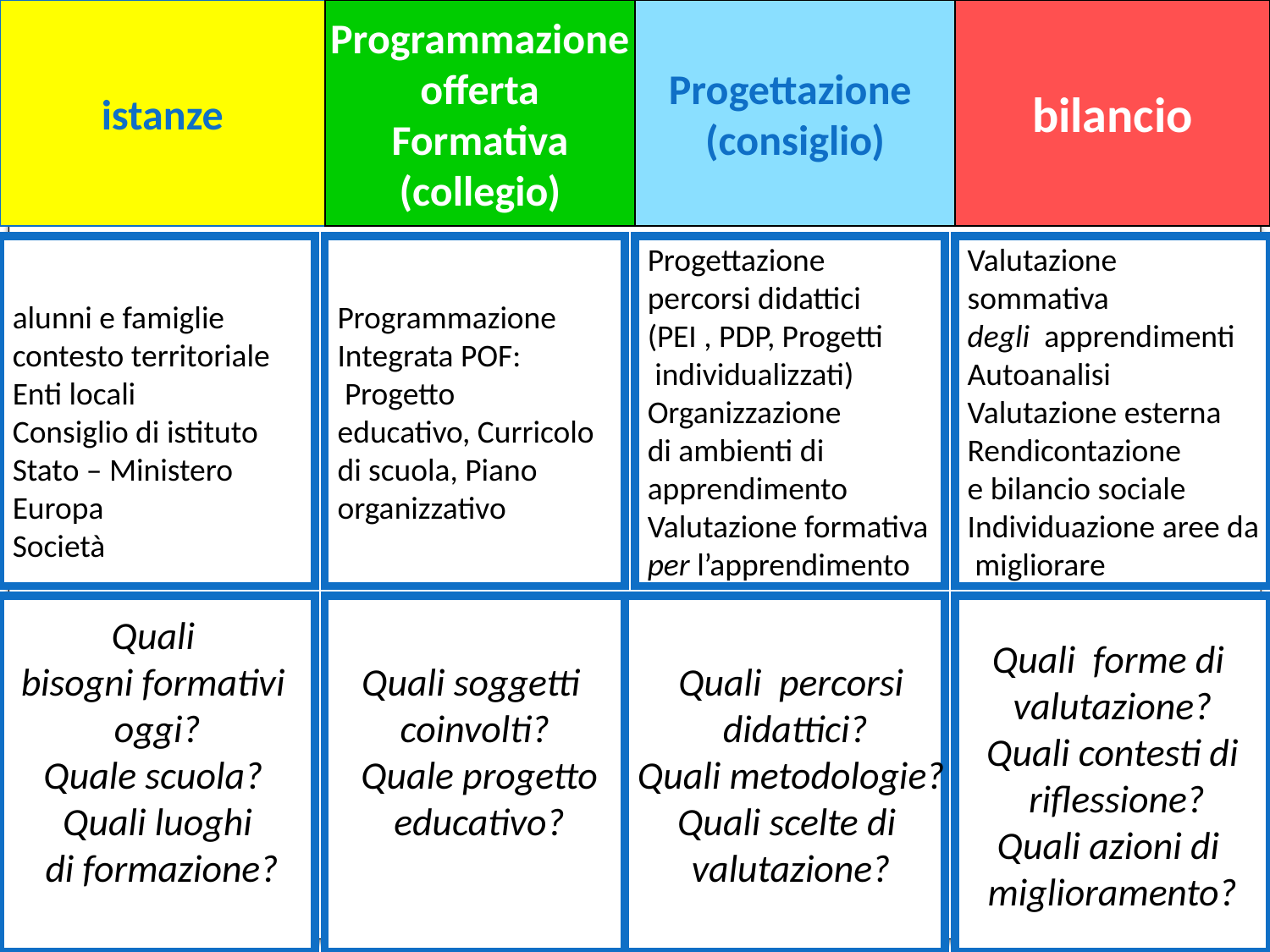

istanze
Programmazione
offerta
Formativa
(collegio)
Progettazione
(consiglio)
bilancio
Valutazione
sommativa
degli  apprendimenti
Autoanalisi
Valutazione esterna
Rendicontazione
e bilancio sociale
Individuazione aree da
 migliorare

alunni e famiglie
contesto territoriale
Enti locali
Consiglio di istituto
Stato – Ministero
Europa
Società

Programmazione
Integrata POF:
 Progetto
educativo, Curricolo
di scuola, Piano
organizzativo
Progettazione
percorsi didattici
(PEI , PDP, Progetti
 individualizzati)
Organizzazione
di ambienti di
apprendimento
Valutazione formativa
per l’apprendimento
Quali
bisogni formativi
oggi?
Quale scuola?
Quali luoghi
 di formazione?

Quali soggetti
coinvolti?
 Quale progetto
 educativo?

Quali  percorsi
 didattici?
Quali metodologie?
Quali scelte di
valutazione?

Quali  forme di
valutazione?
Quali contesti di
 riflessione?
Quali azioni di
miglioramento?